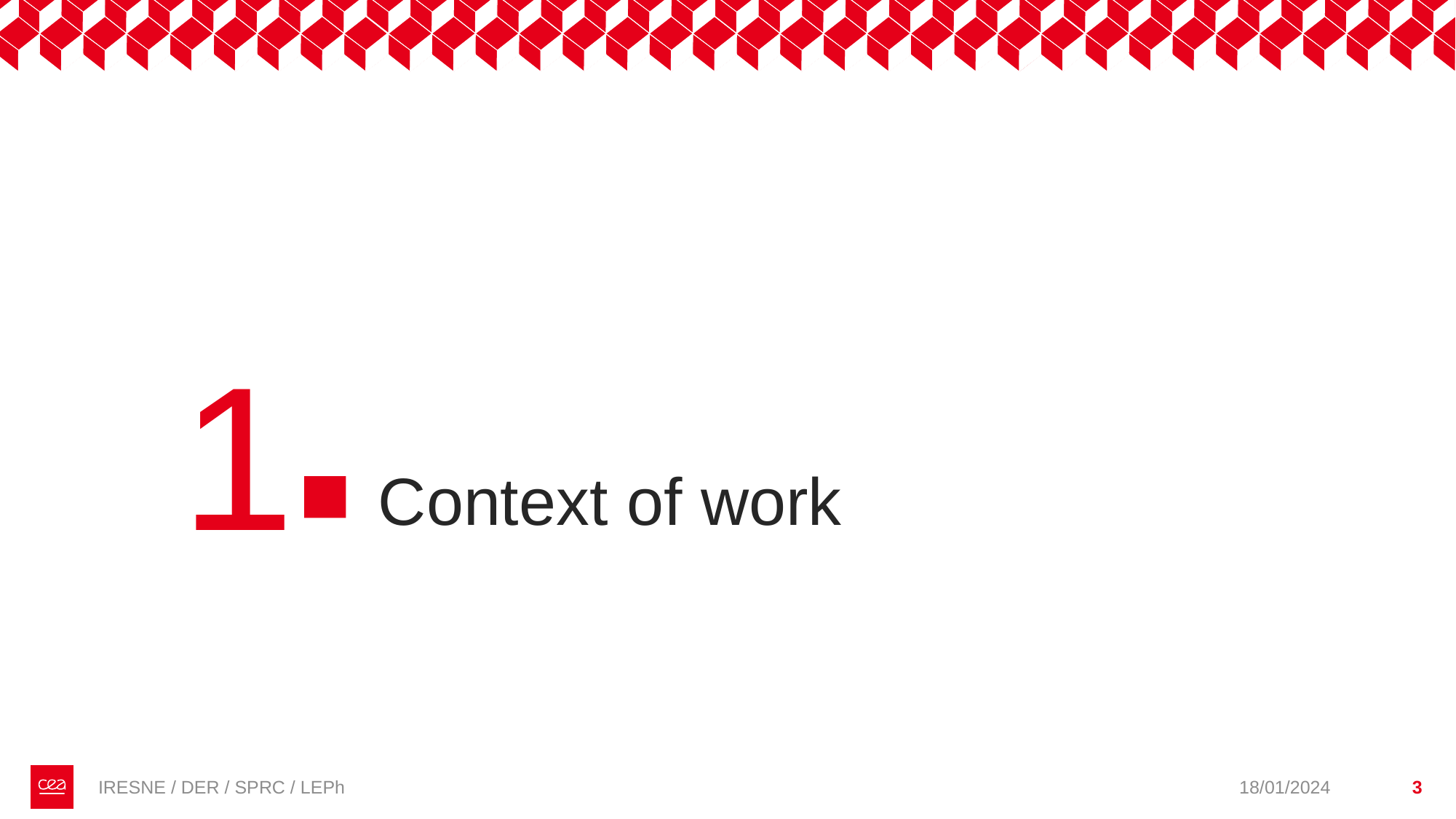

1
# Context of work

IRESNE / DER / SPRC / LEPh
18/01/2024
3